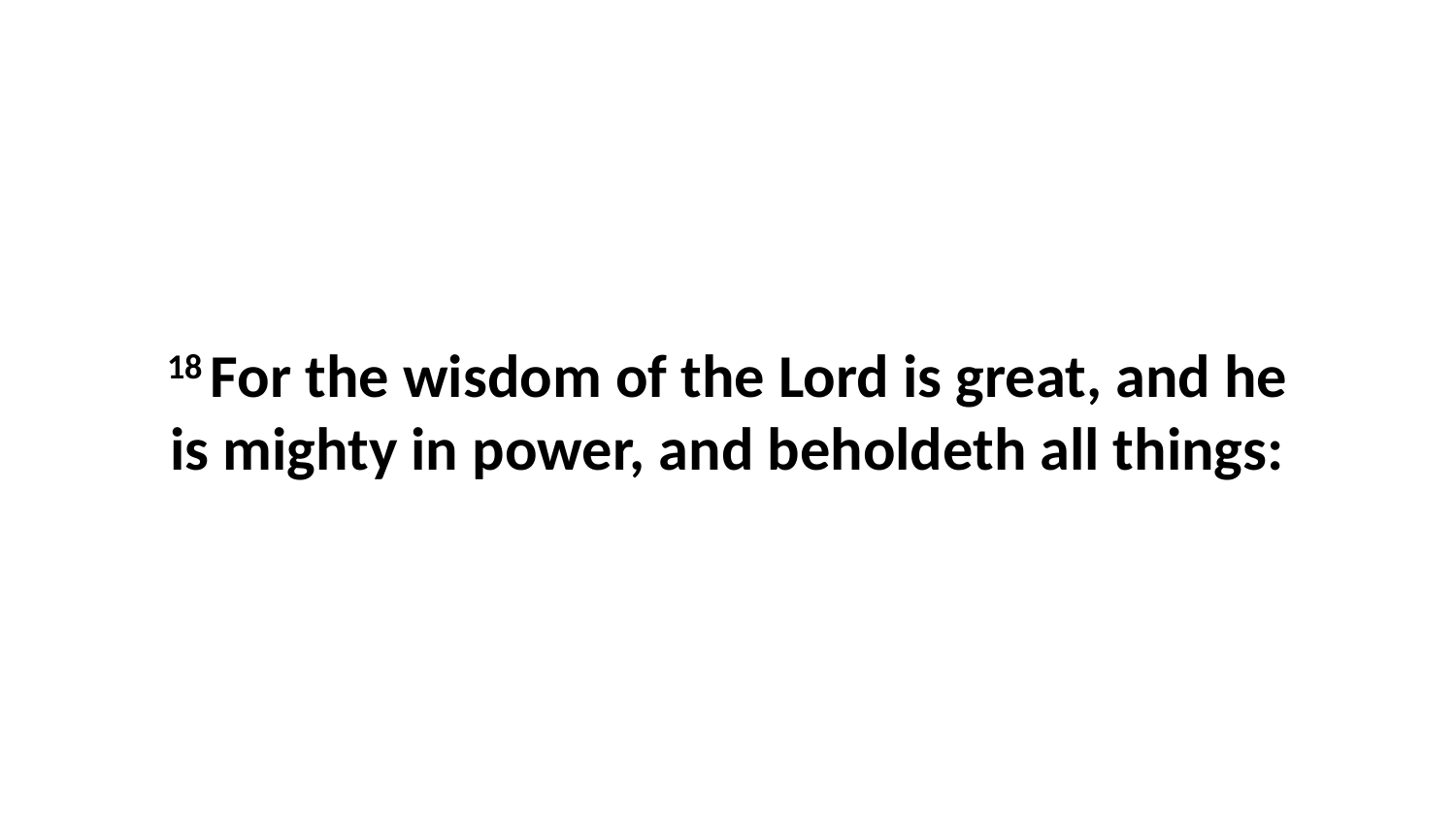

18 For the wisdom of the Lord is great, and he is mighty in power, and beholdeth all things: